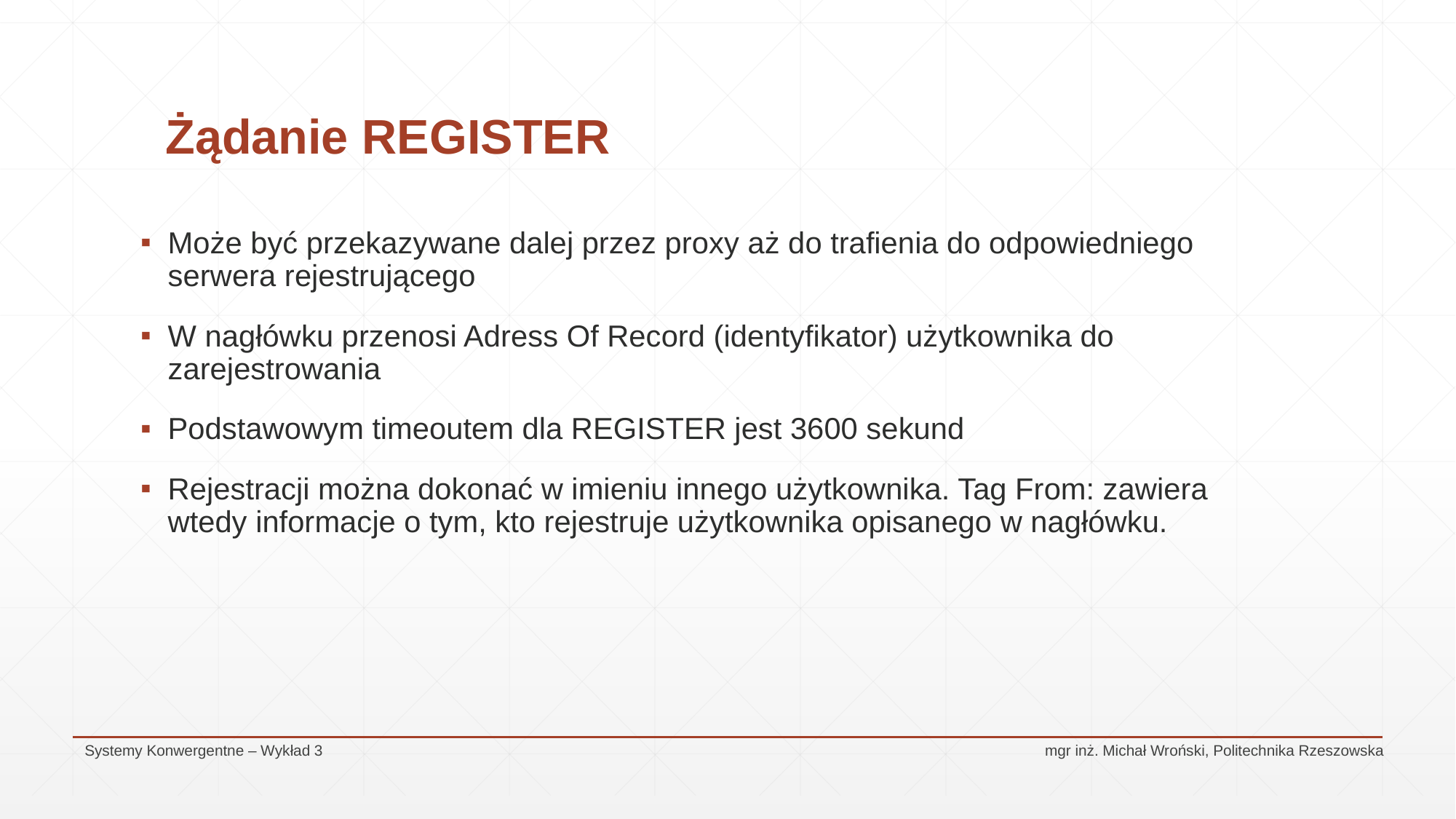

# Żądanie REGISTER
Może być przekazywane dalej przez proxy aż do trafienia do odpowiedniego serwera rejestrującego
W nagłówku przenosi Adress Of Record (identyfikator) użytkownika do zarejestrowania
Podstawowym timeoutem dla REGISTER jest 3600 sekund
Rejestracji można dokonać w imieniu innego użytkownika. Tag From: zawiera wtedy informacje o tym, kto rejestruje użytkownika opisanego w nagłówku.

Systemy Konwergentne – Wykład 3					                                               mgr inż. Michał Wroński, Politechnika Rzeszowska